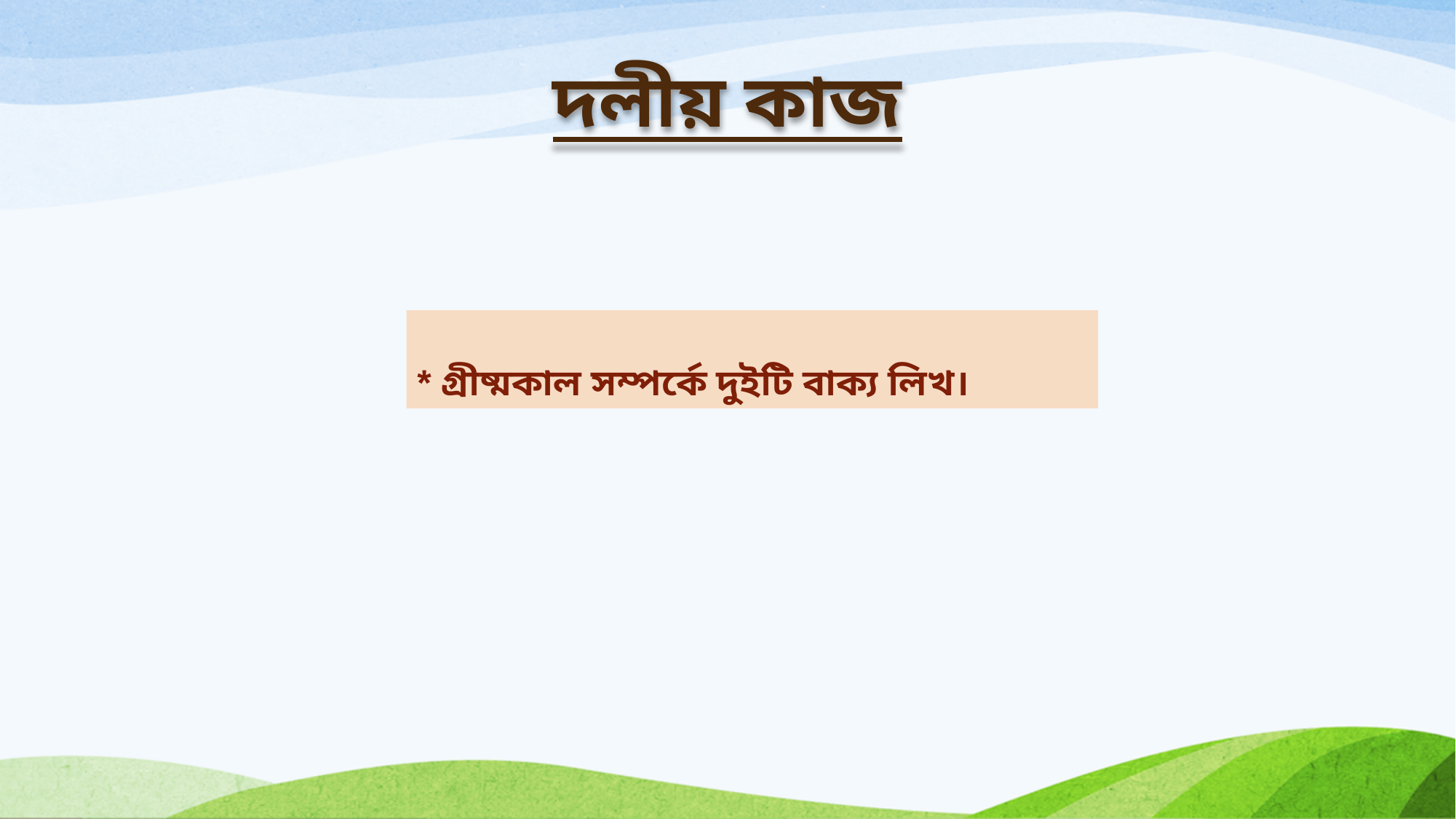

দলীয় কাজ
* গ্রীষ্মকাল সম্পর্কে দুইটি বাক্য লিখ।